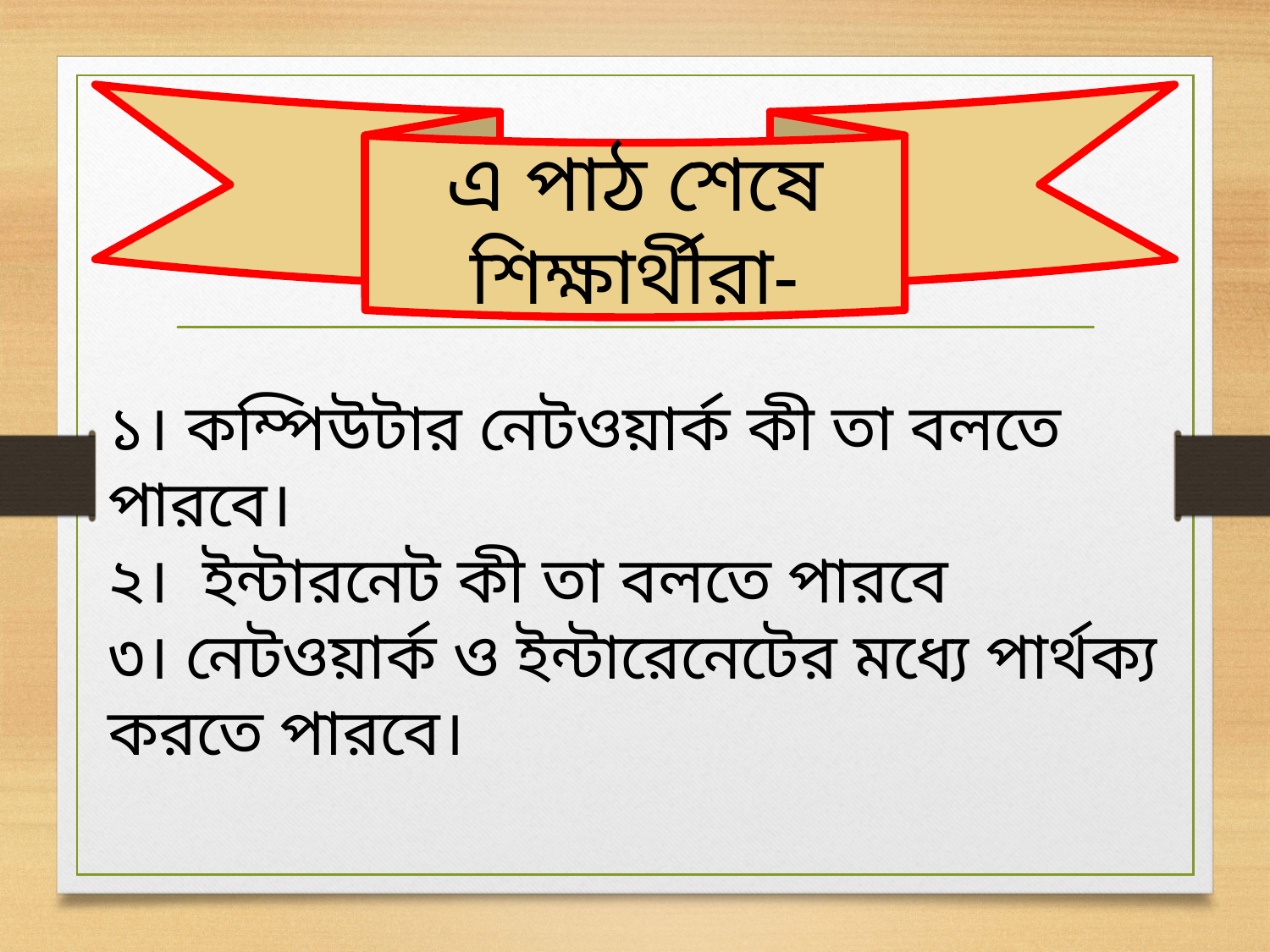

এ পাঠ শেষে শিক্ষার্থীরা-
১। কম্পিউটার নেটওয়ার্ক কী তা বলতে পারবে।
২।  ইন্টারনেট কী তা বলতে পারবে
৩। নেটওয়ার্ক ও ইন্টারেনেটের মধ্যে পার্থক্য করতে পারবে।